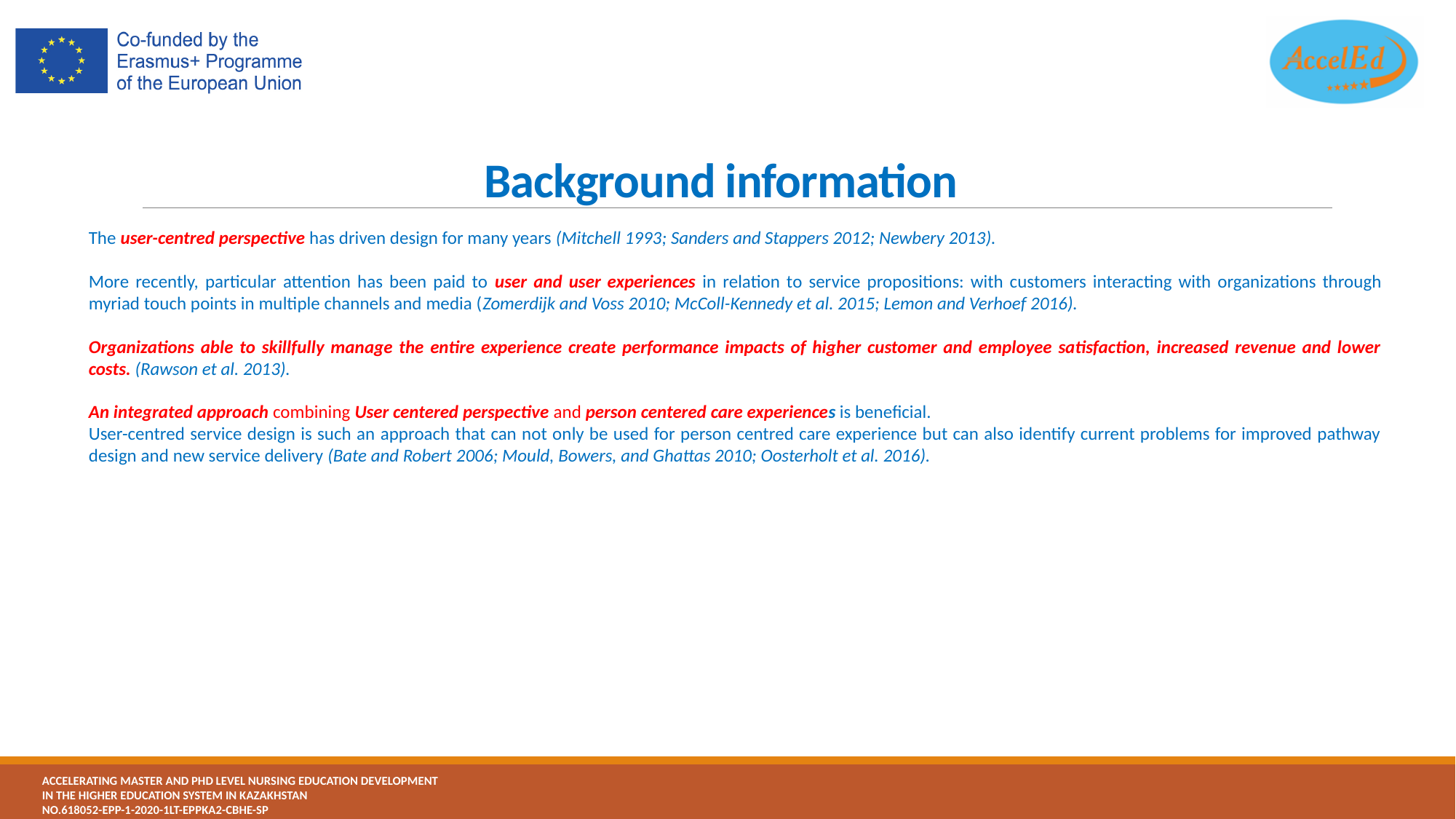

Background information
The user-centred perspective has driven design for many years (Mitchell 1993; Sanders and Stappers 2012; Newbery 2013).

More recently, particular attention has been paid to user and user experiences in relation to service propositions: with customers interacting with organizations through myriad touch points in multiple channels and media (Zomerdijk and Voss 2010; McColl-Kennedy et al. 2015; Lemon and Verhoef 2016).

Organizations able to skillfully manage the entire experience create performance impacts of higher customer and employee satisfaction, increased revenue and lower costs. (Rawson et al. 2013).

An integrated approach combining User centered perspective and person centered care experiences is beneficial.
User-centred service design is such an approach that can not only be used for person centred care experience but can also identify current problems for improved pathway design and new service delivery (Bate and Robert 2006; Mould, Bowers, and Ghattas 2010; Oosterholt et al. 2016).